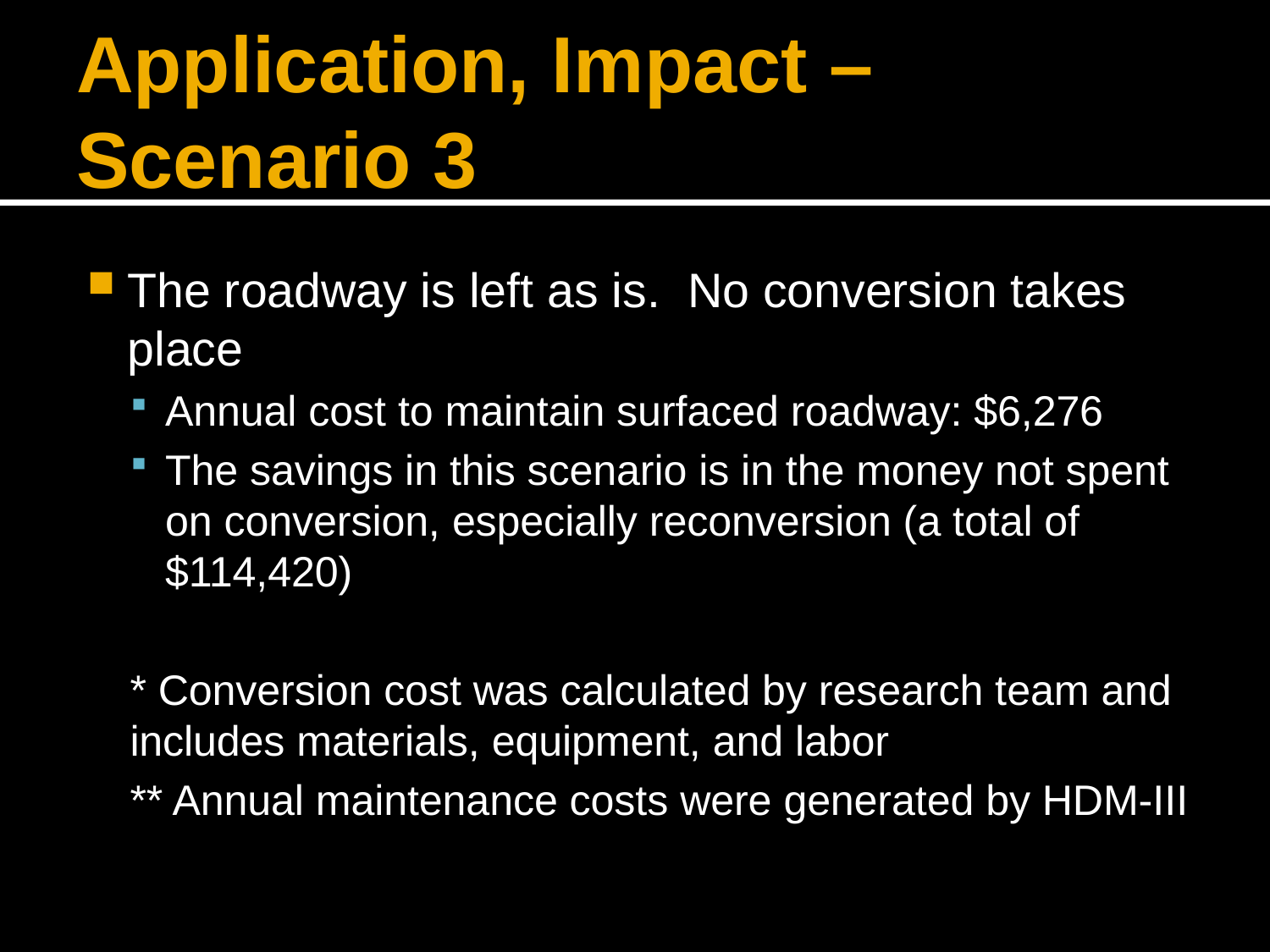

# Application, Impact – Scenario 3
The roadway is left as is.  No conversion takes place
Annual cost to maintain surfaced roadway: $6,276
The savings in this scenario is in the money not spent on conversion, especially reconversion (a total of $114,420)

* Conversion cost was calculated by research team and includes materials, equipment, and labor
** Annual maintenance costs were generated by HDM-III